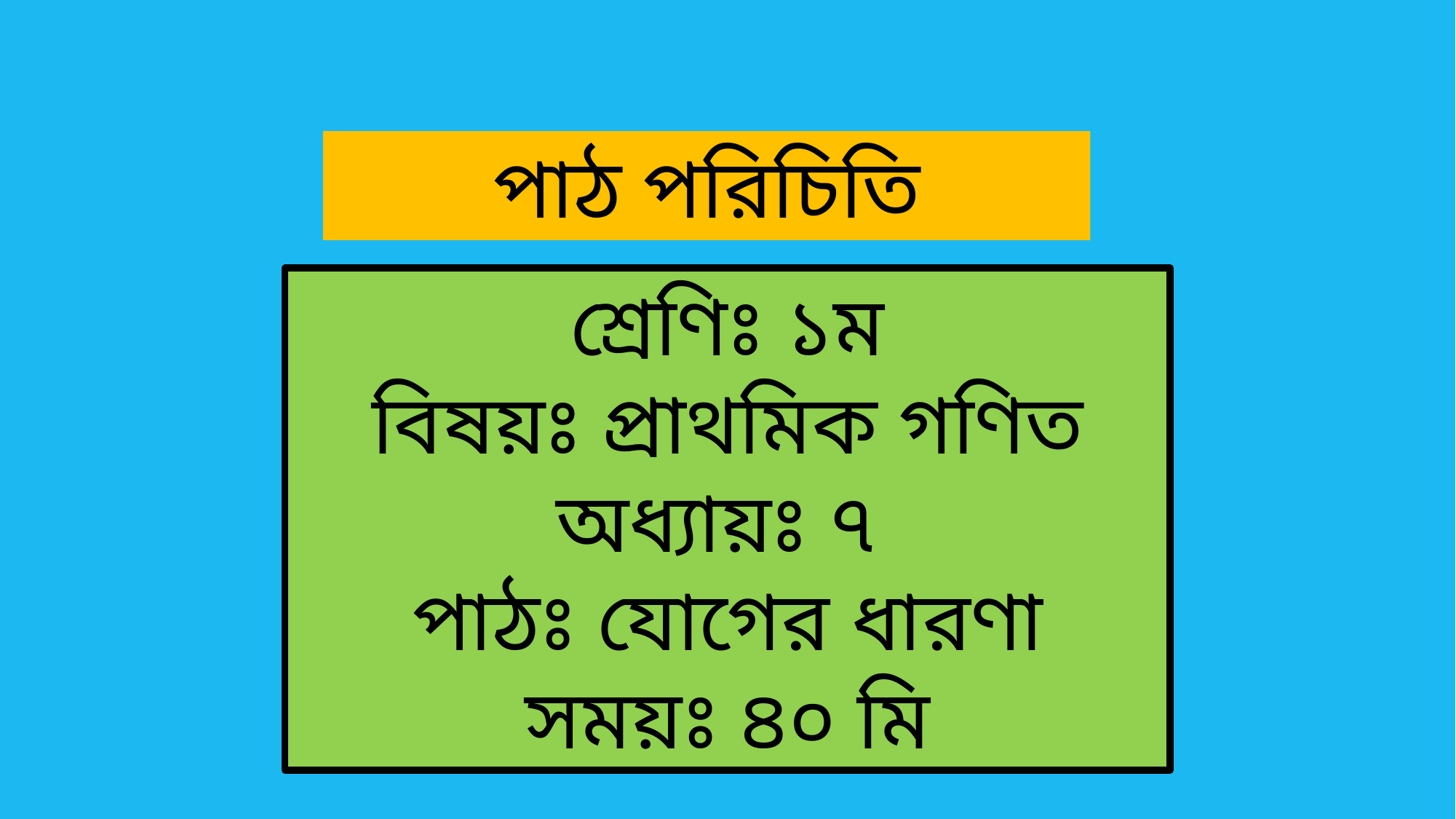

পাঠ পরিচিতি
শ্রেণিঃ ১ম
বিষয়ঃ প্রাথমিক গণিত
অধ্যায়ঃ ৭
পাঠঃ যোগের ধারণা
সময়ঃ ৪০ মি